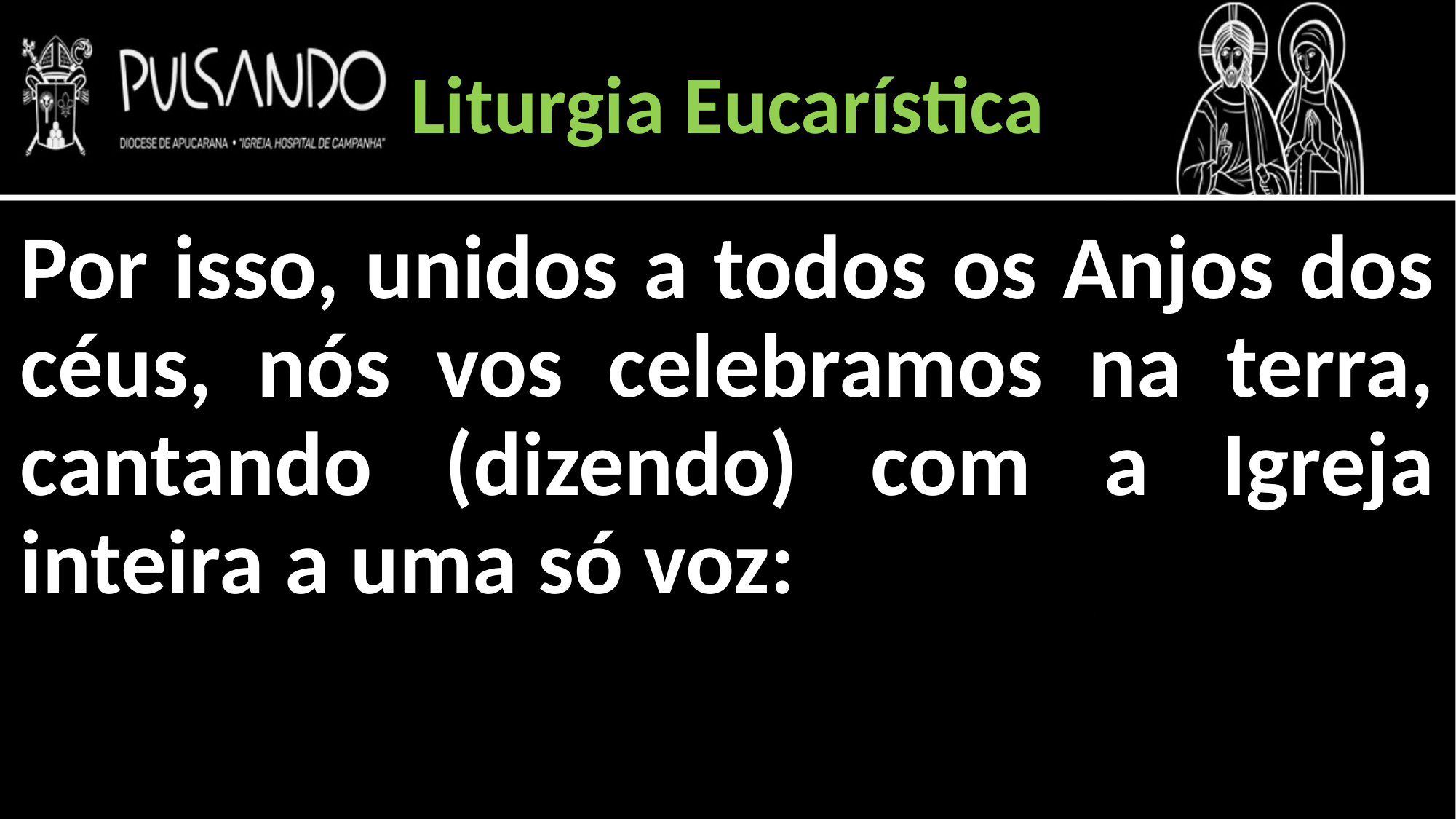

Liturgia Eucarística
Por isso, unidos a todos os Anjos dos céus, nós vos celebramos na terra, cantando (dizendo) com a Igreja inteira a uma só voz: